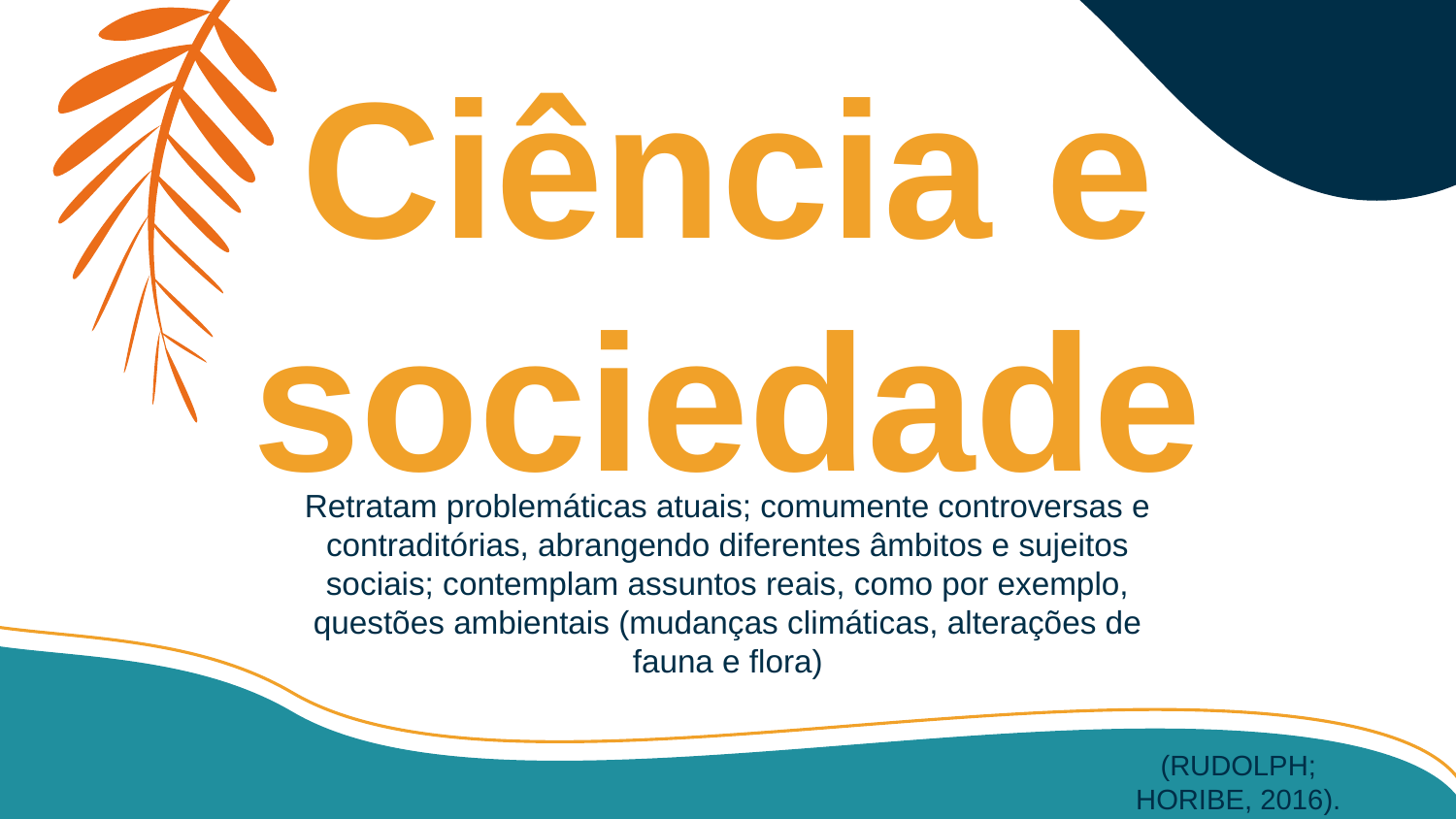

# Ciência e sociedade
Retratam problemáticas atuais; comumente controversas e contraditórias, abrangendo diferentes âmbitos e sujeitos sociais; contemplam assuntos reais, como por exemplo,
questões ambientais (mudanças climáticas, alterações de fauna e flora)
(RUDOLPH;
HORIBE, 2016).